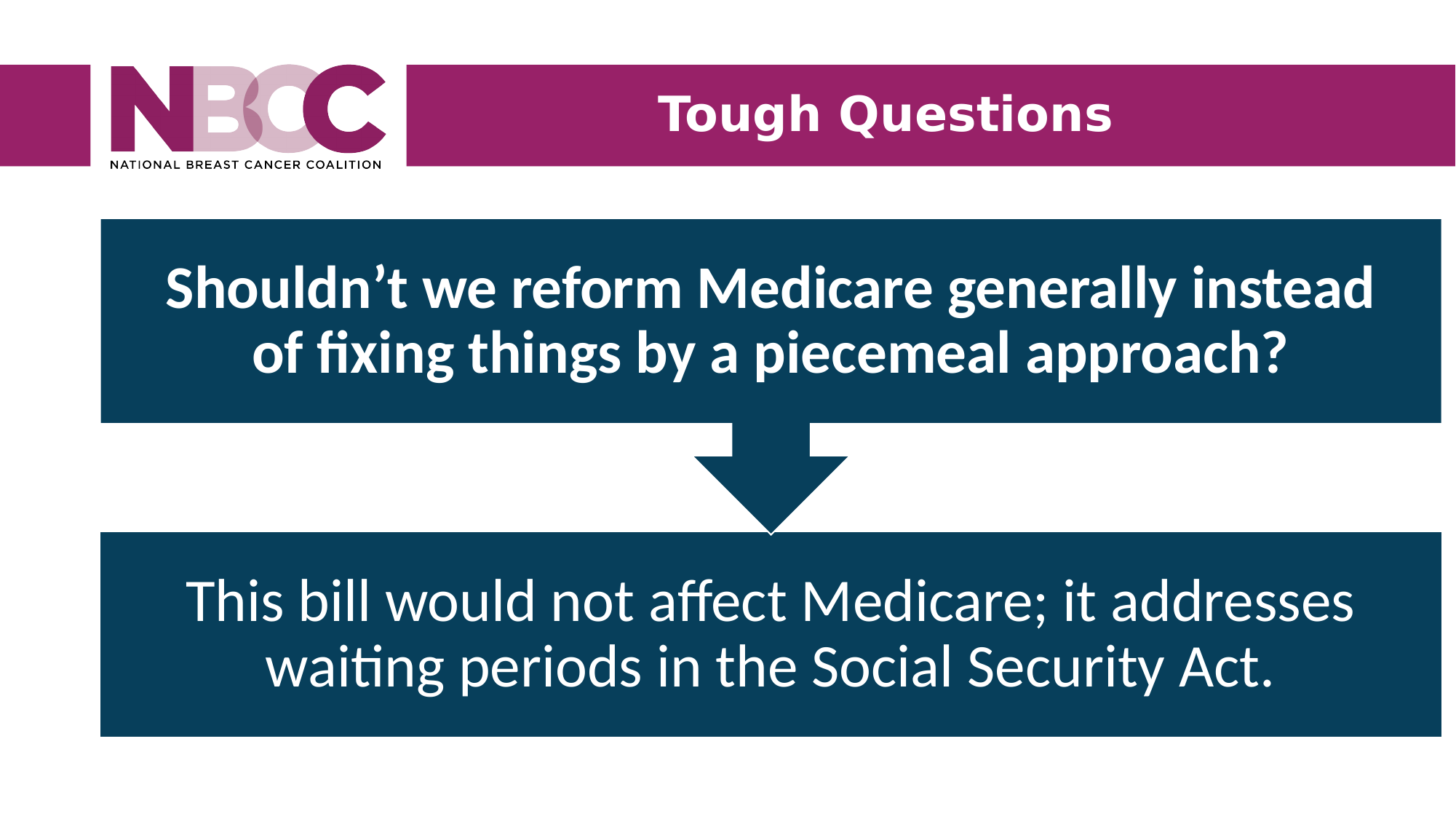

Tough Questions
This bill would not affect Medicare; it addresses waiting periods in the Social Security Act.
Shouldn’t we reform Medicare generally instead of fixing things by a piecemeal approach?